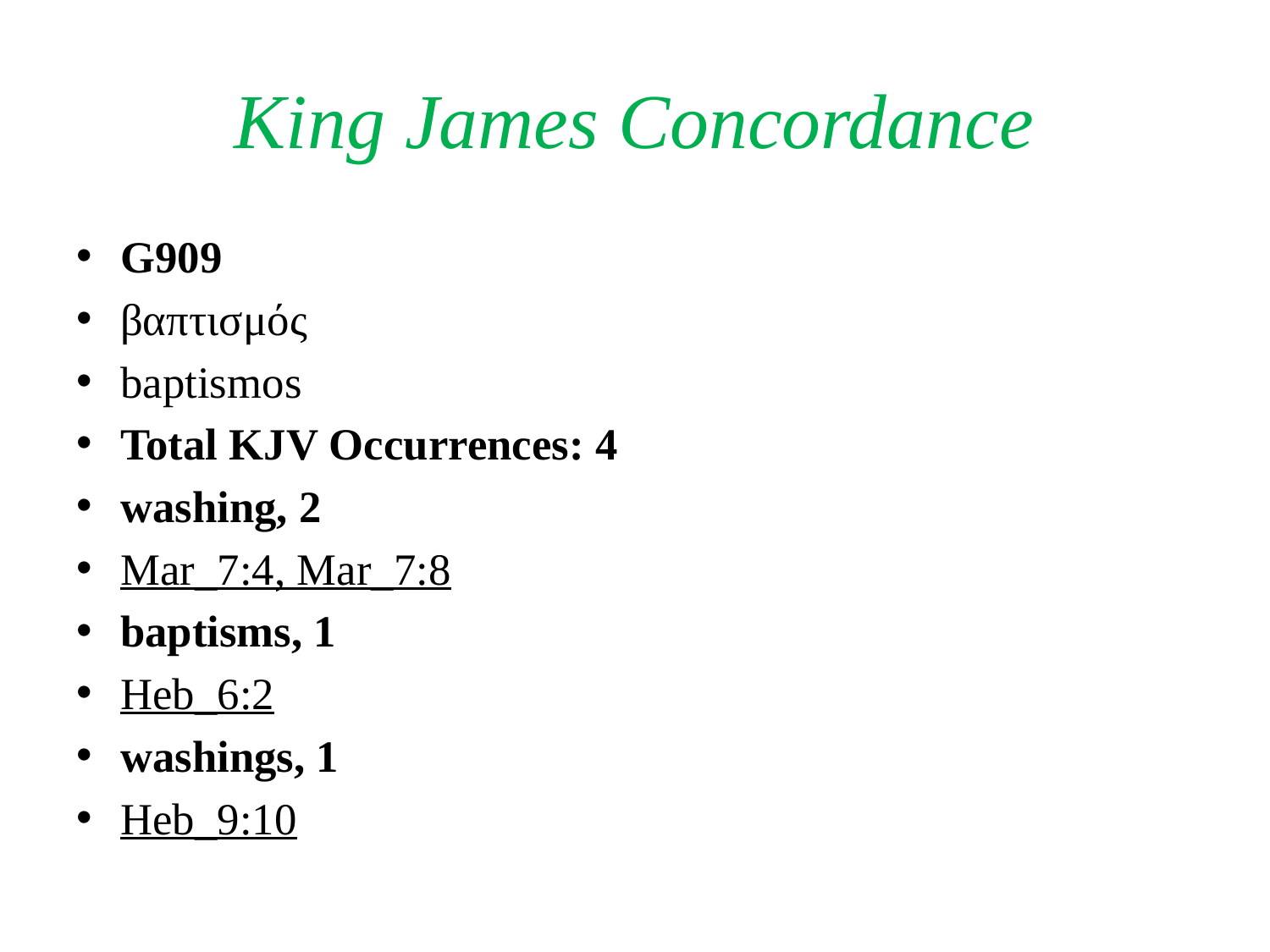

# King James Concordance
G909
βαπτισμός
baptismos
Total KJV Occurrences: 4
washing, 2
Mar_7:4, Mar_7:8
baptisms, 1
Heb_6:2
washings, 1
Heb_9:10